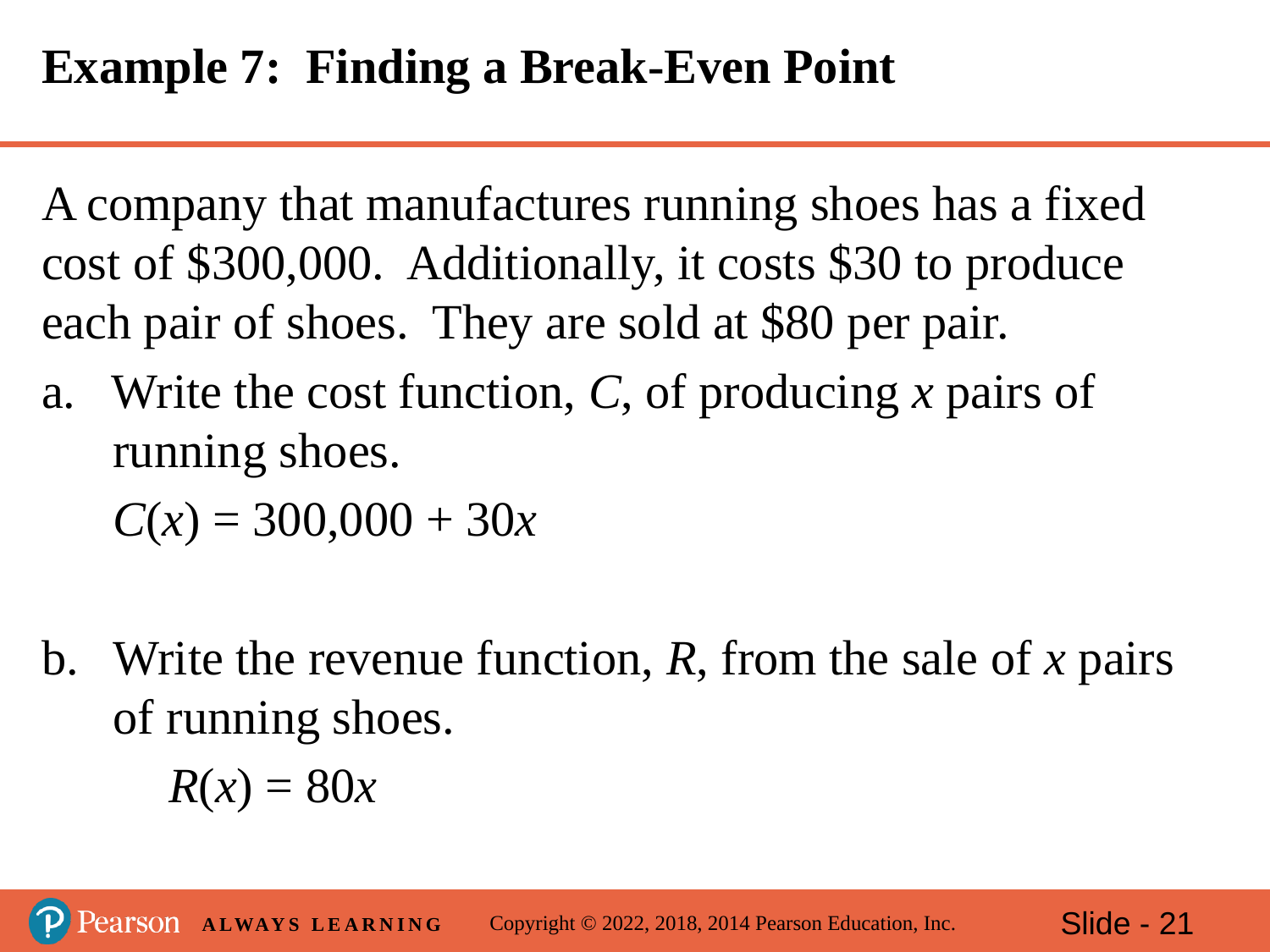

# Example 7:  Finding a Break-Even Point
A company that manufactures running shoes has a fixed cost of $300,000.  Additionally, it costs $30 to produce each pair of shoes.  They are sold at $80 per pair.
a.   Write the cost function, C, of producing x pairs of running shoes.
	C(x) = 300,000 + 30x

Write the revenue function, R, from the sale of x pairs of running shoes.
	R(x) = 80x